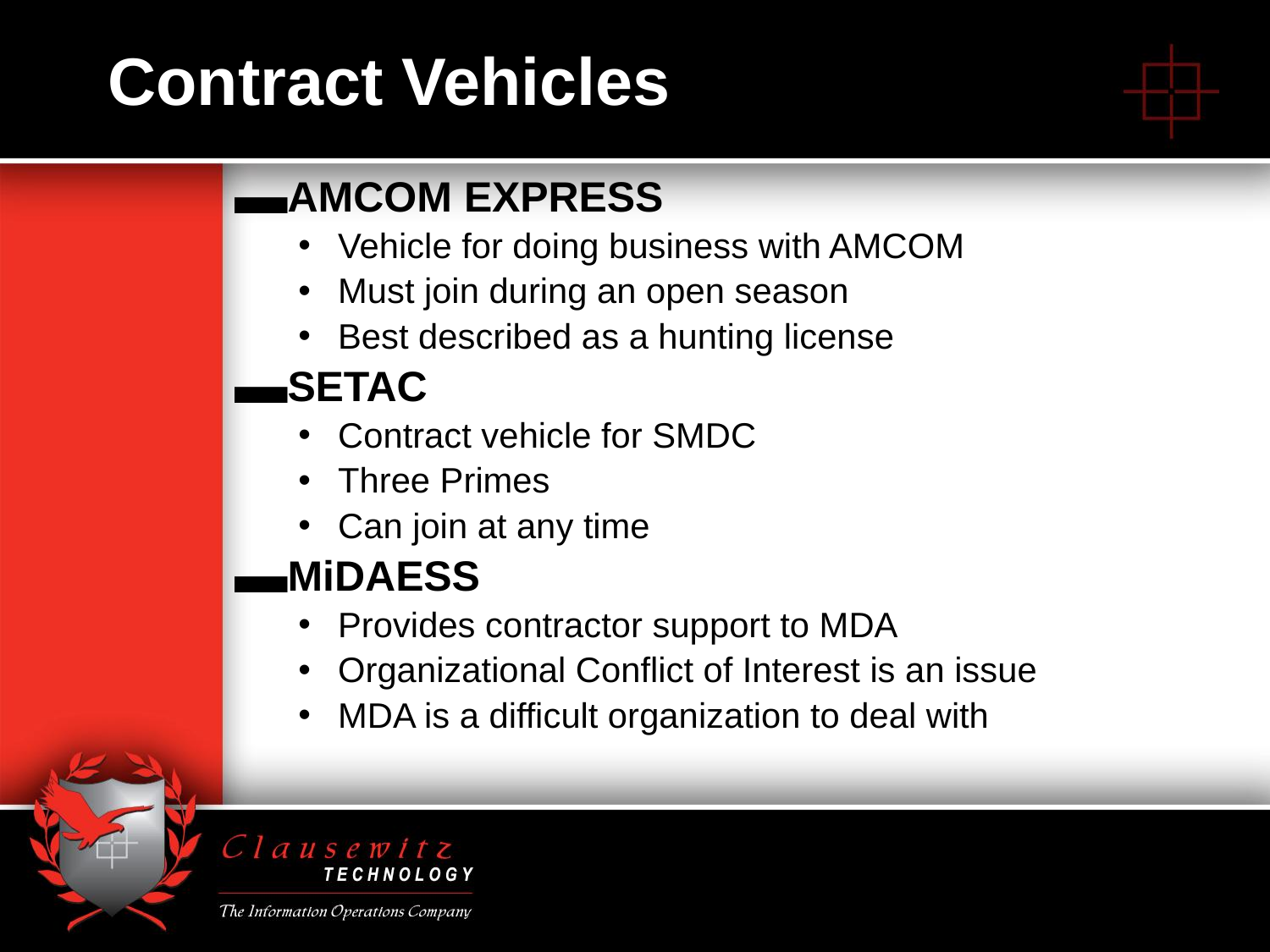

# Contract Vehicles
AMCOM EXPRESS
Vehicle for doing business with AMCOM
Must join during an open season
Best described as a hunting license
SETAC
Contract vehicle for SMDC
Three Primes
Can join at any time
MiDAESS
Provides contractor support to MDA
Organizational Conflict of Interest is an issue
MDA is a difficult organization to deal with
10